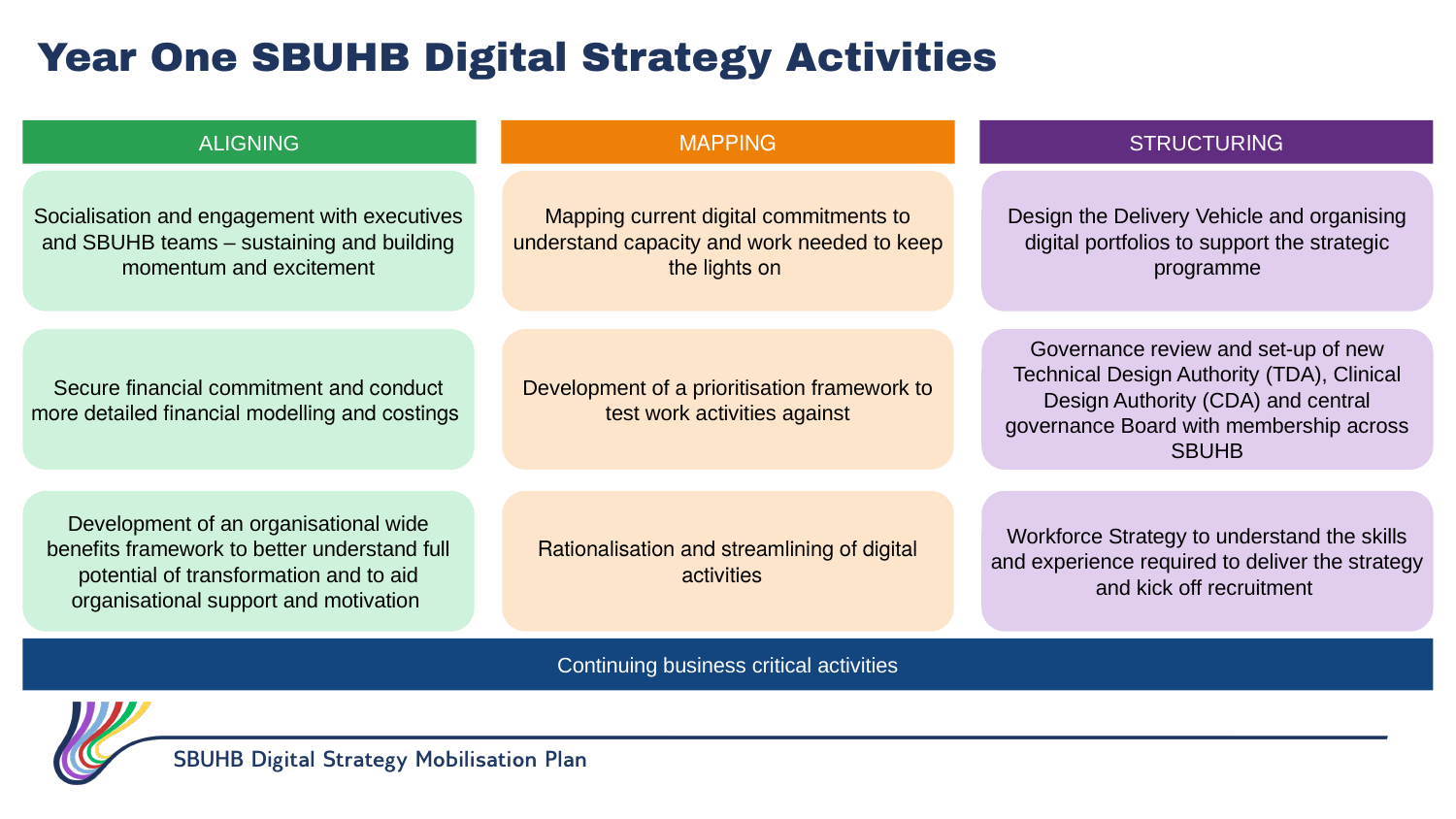

Year One SBUHB Digital Strategy Activities

ALIGNING
MAPPING
STRUCTURING
Socialisation and engagement with executives and SBUHB teams – sustaining and building momentum and excitement
Mapping current digital commitments to understand capacity and work needed to keep the lights on
Design the Delivery Vehicle and organising digital portfolios to support the strategic programme
Secure financial commitment and conduct more detailed financial modelling and costings
Development of a prioritisation framework to test work activities against
Governance review and set-up of new Technical Design Authority (TDA), Clinical Design Authority (CDA) and central governance Board with membership across SBUHB
Development of an organisational wide benefits framework to better understand full potential of transformation and to aid organisational support and motivation
Rationalisation and streamlining of digital activities
Workforce Strategy to understand the skills and experience required to deliver the strategy and kick off recruitment
Continuing business critical activities
SBUHB Digital Strategy Mobilisation Plan